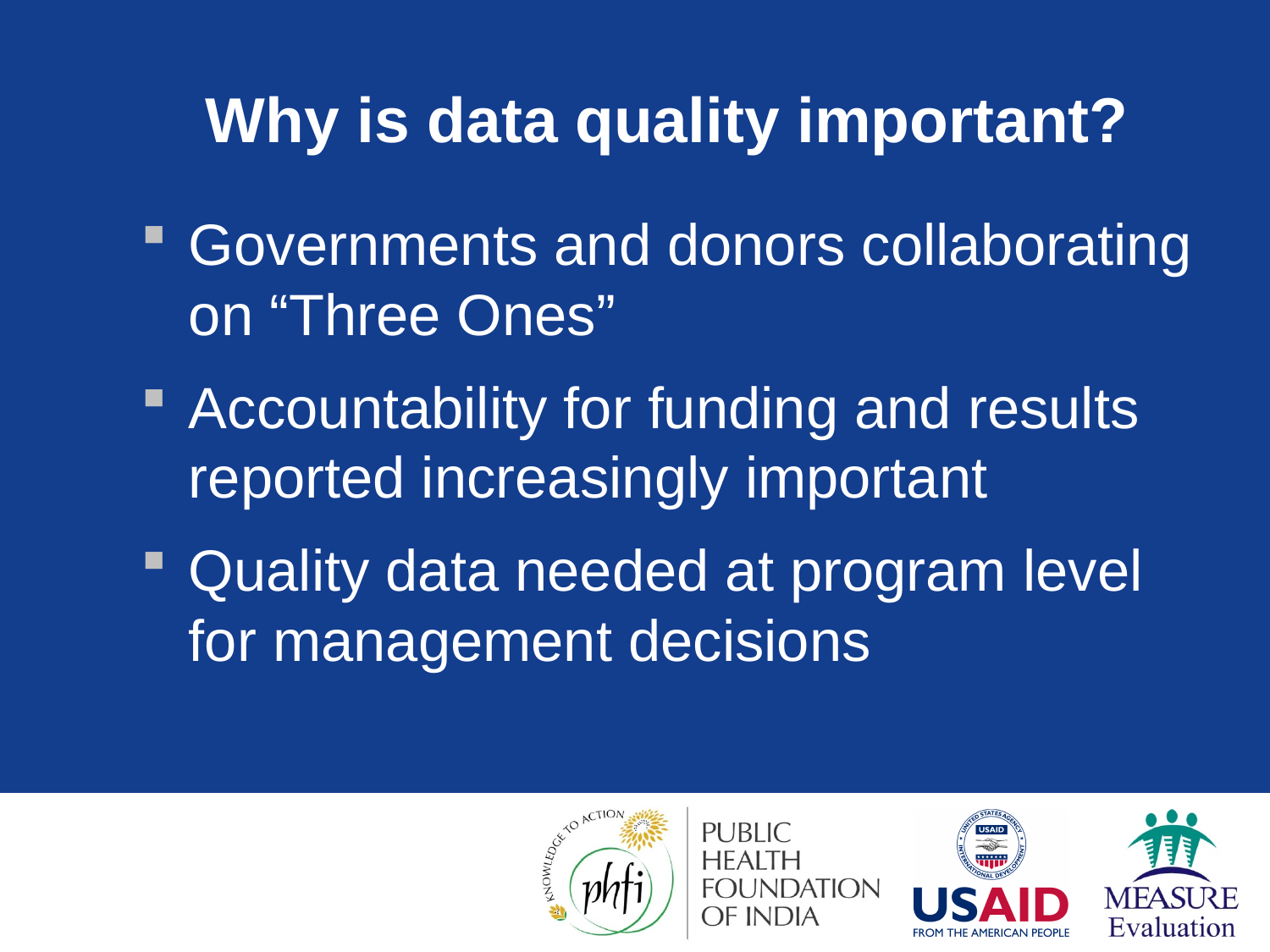

# Why is data quality important?
Governments and donors collaborating on “Three Ones”
Accountability for funding and results reported increasingly important
Quality data needed at program level for management decisions